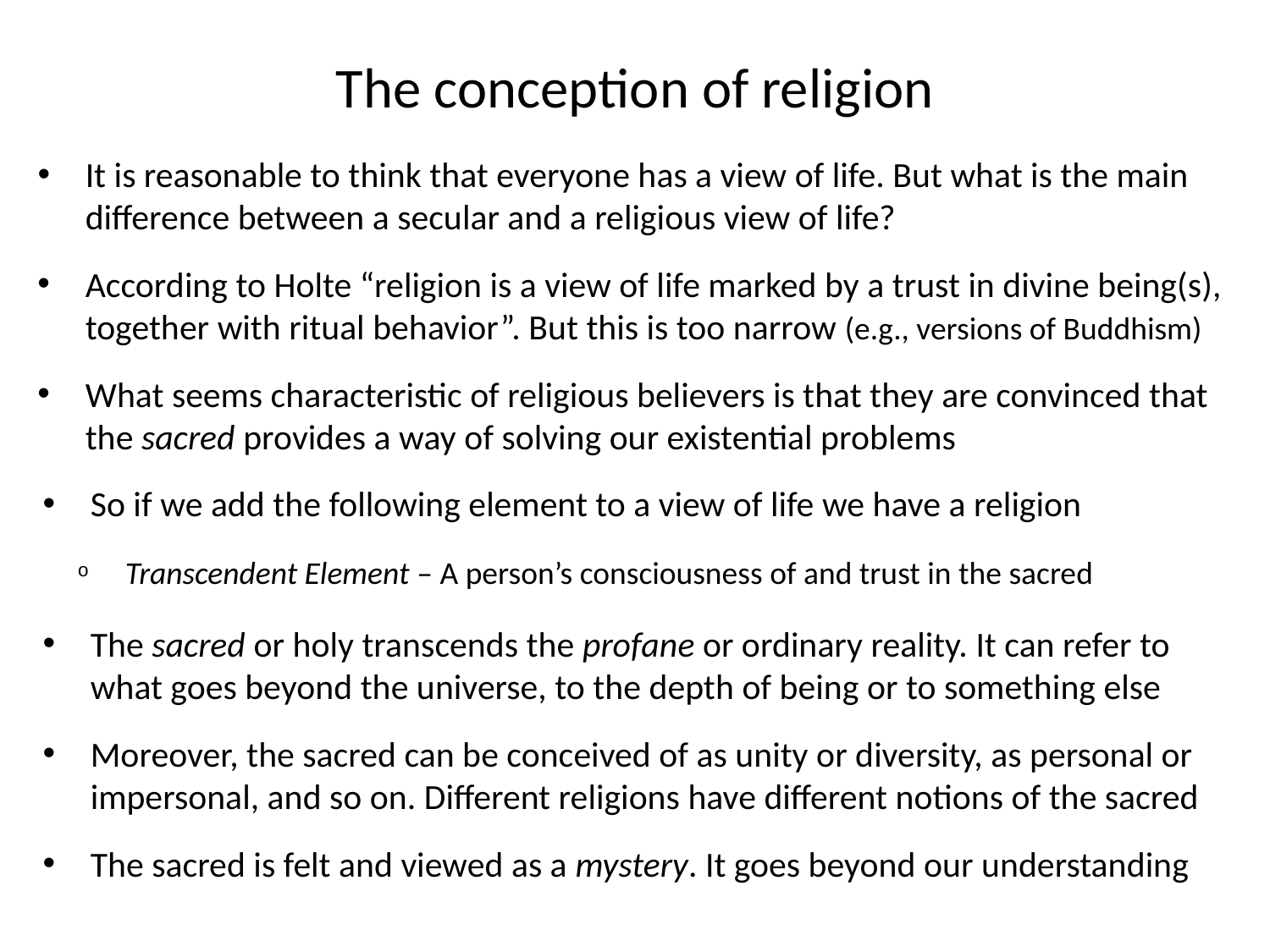

# The conception of religion
It is reasonable to think that everyone has a view of life. But what is the main difference between a secular and a religious view of life?
According to Holte “religion is a view of life marked by a trust in divine being(s), together with ritual behavior”. But this is too narrow (e.g., versions of Buddhism)
What seems characteristic of religious believers is that they are convinced that the sacred provides a way of solving our existential problems
So if we add the following element to a view of life we have a religion
Transcendent Element – A person’s consciousness of and trust in the sacred

The sacred or holy transcends the profane or ordinary reality. It can refer to   what goes beyond the universe, to the depth of being or to something else
Moreover, the sacred can be conceived of as unity or diversity, as personal or impersonal, and so on. Different religions have different notions of the sacred
The sacred is felt and viewed as a mystery. It goes beyond our understanding